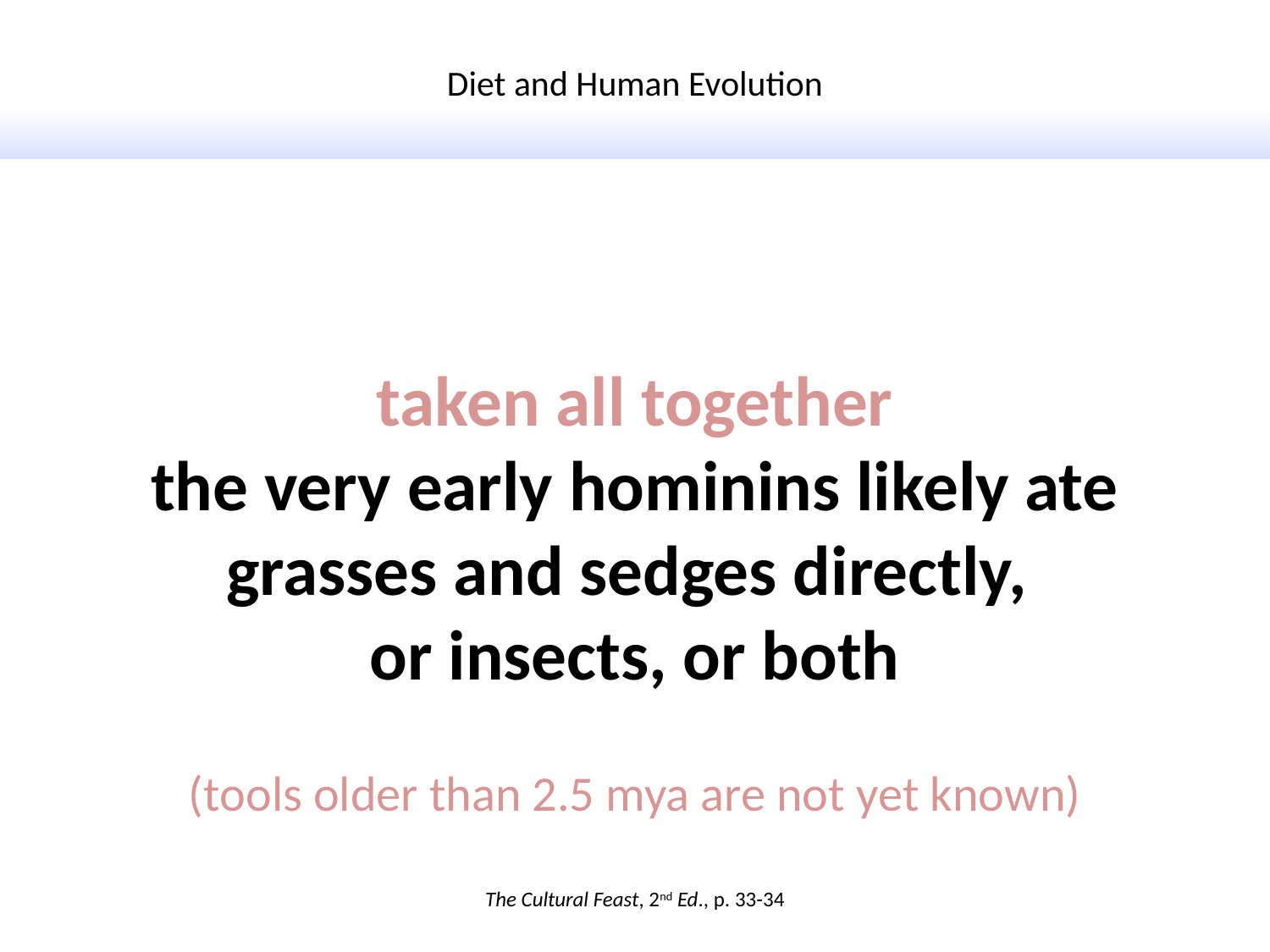

Diet and Human Evolution

taken all together
the very early hominins likely ate grasses and sedges directly,
or insects, or both

(tools older than 2.5 mya are not yet known)
The Cultural Feast, 2nd Ed., p. 33-34